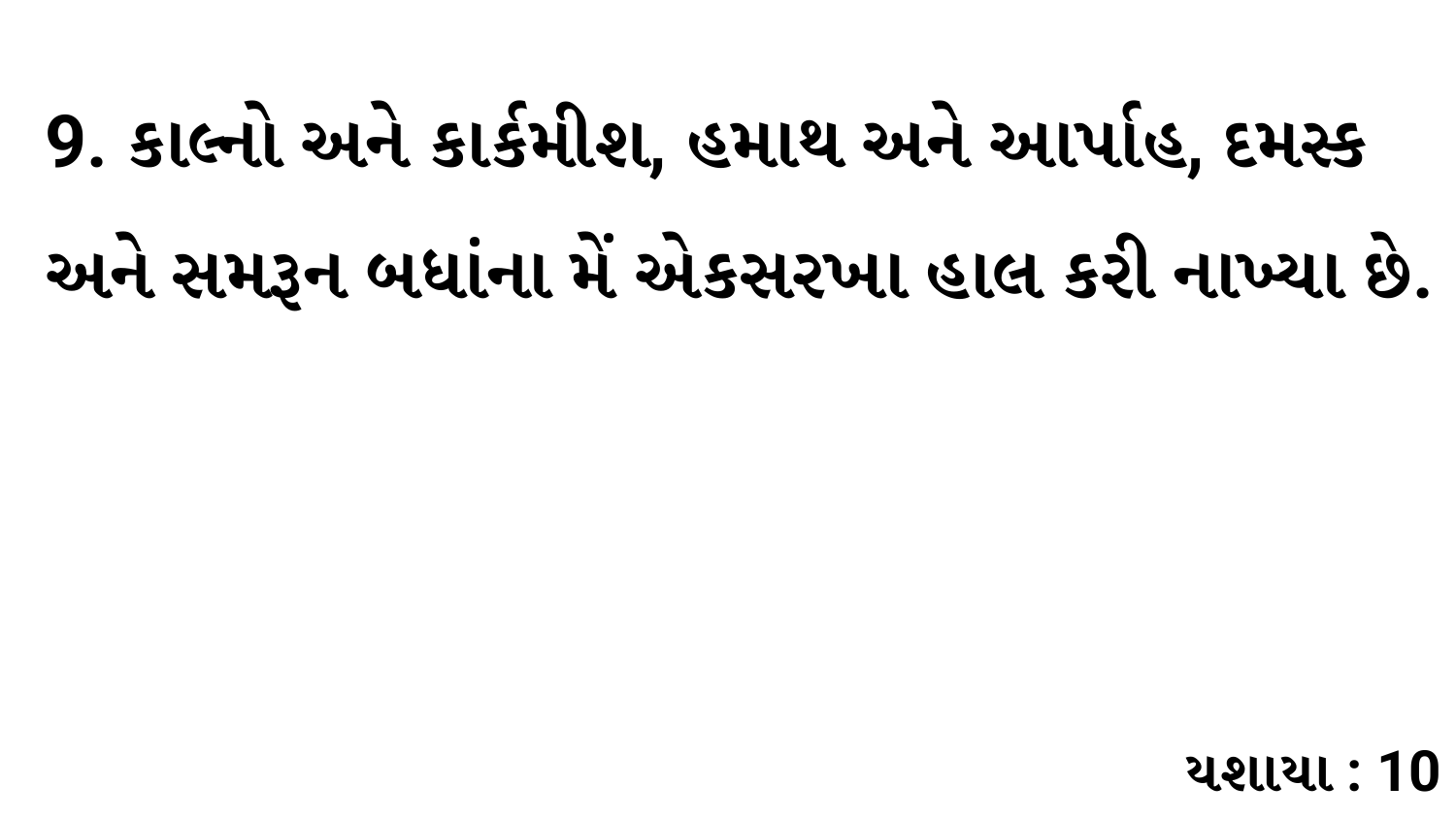

9. કાલ્નો અને કાર્કમીશ, હમાથ અને આર્પાહ, દમસ્ક અને સમરૂન બધાંના મેં એકસરખા હાલ કરી નાખ્યા છે.
યશાયા : 10